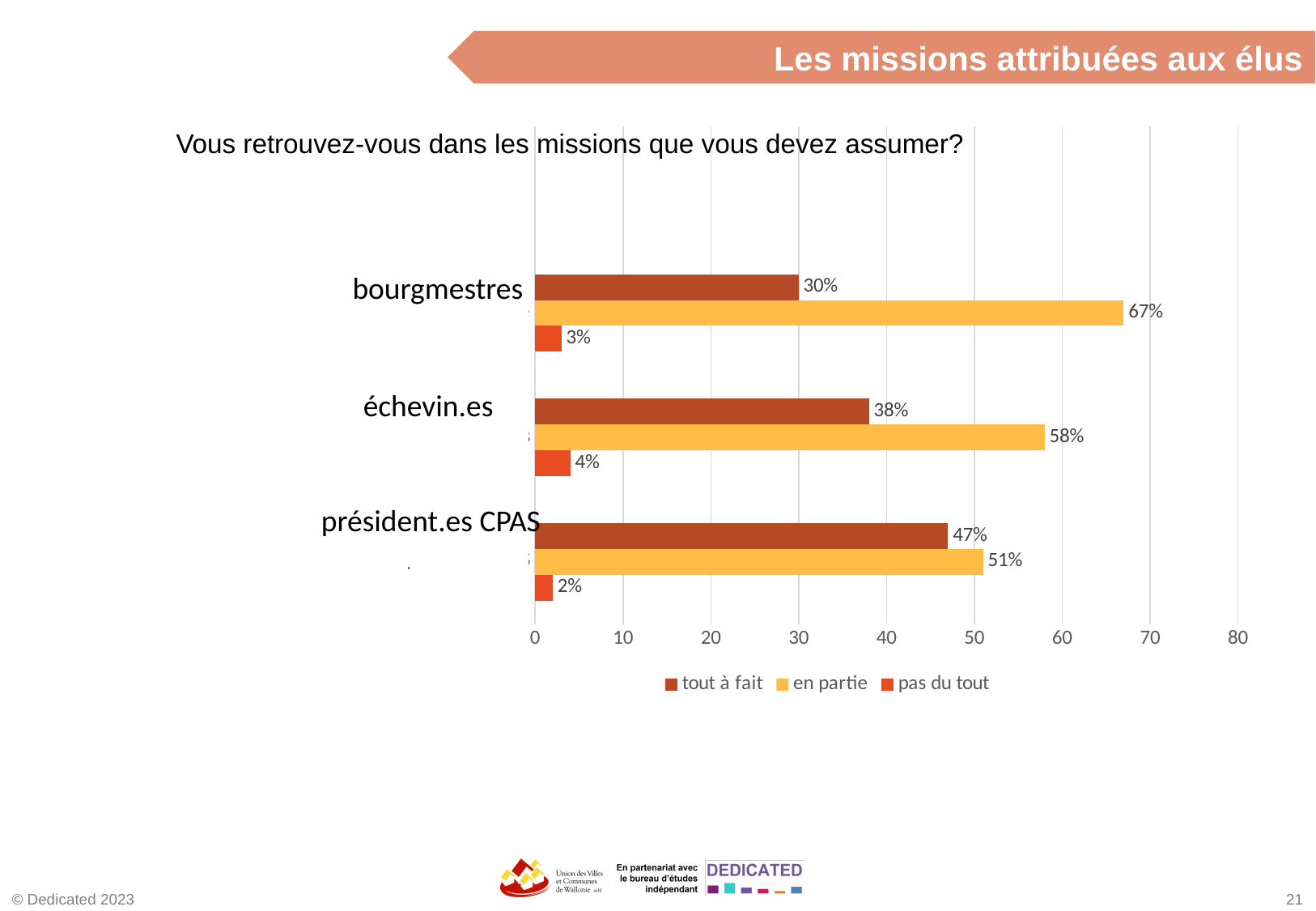

Les missions attribuées aux élus

### Chart

| Category | pas du tout | en partie | tout à fait |
|---|---|---|---|
| président CPAS | 2.0 | 51.0 | 47.0 |
| échevin.es | 4.0 | 58.0 | 38.0 |
| Bourgmestre | 3.0 | 67.0 | 30.0 |
Vous retrouvez-vous dans les missions que vous devez assumer?
bourgmestres

échevin.es
président.es CPAS